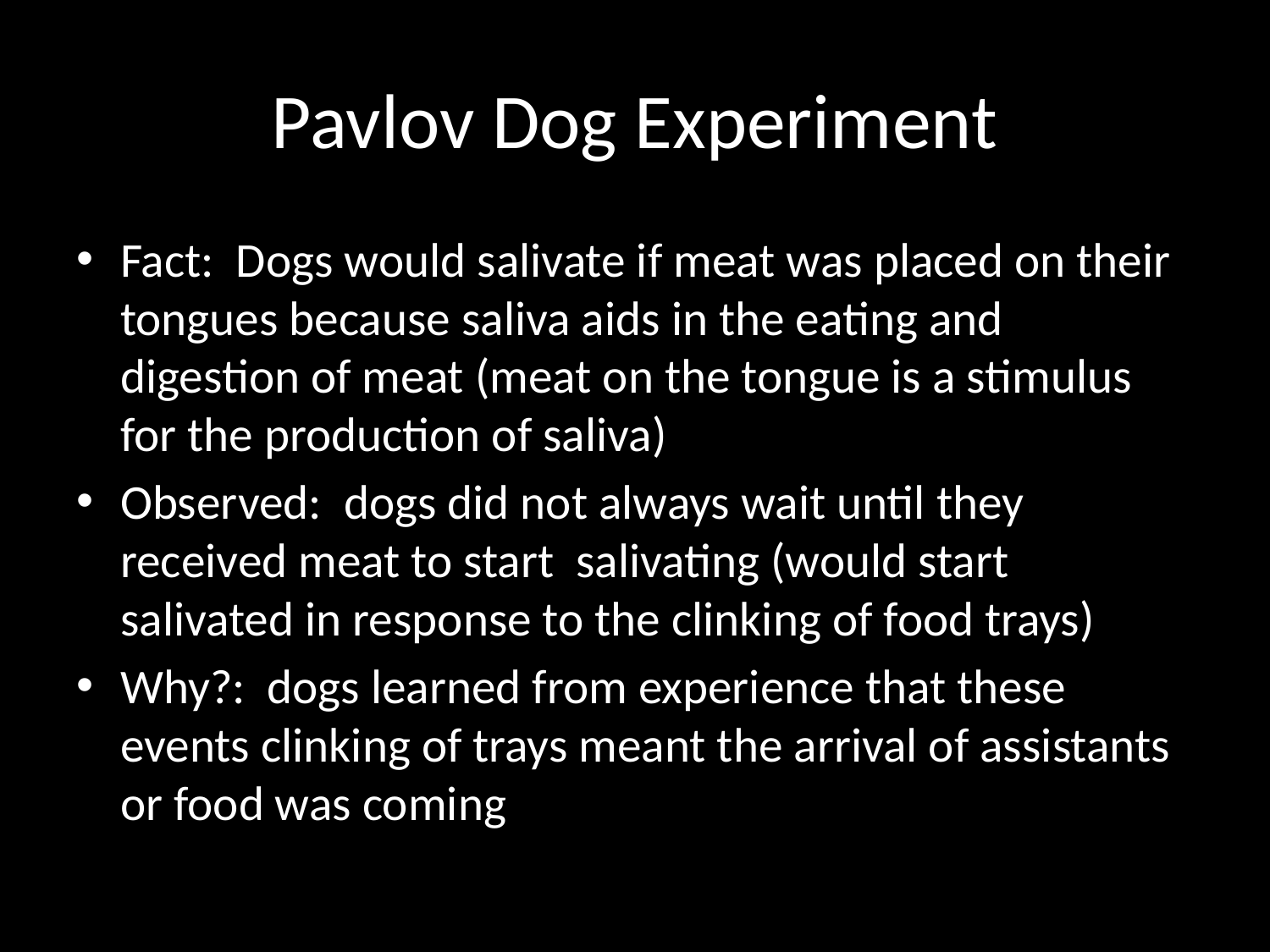

# Pavlov Dog Experiment
Fact:  Dogs would salivate if meat was placed on their tongues because saliva aids in the eating and digestion of meat (meat on the tongue is a stimulus for the production of saliva)
Observed:  dogs did not always wait until they received meat to start  salivating (would start salivated in response to the clinking of food trays)
Why?:  dogs learned from experience that these events clinking of trays meant the arrival of assistants or food was coming